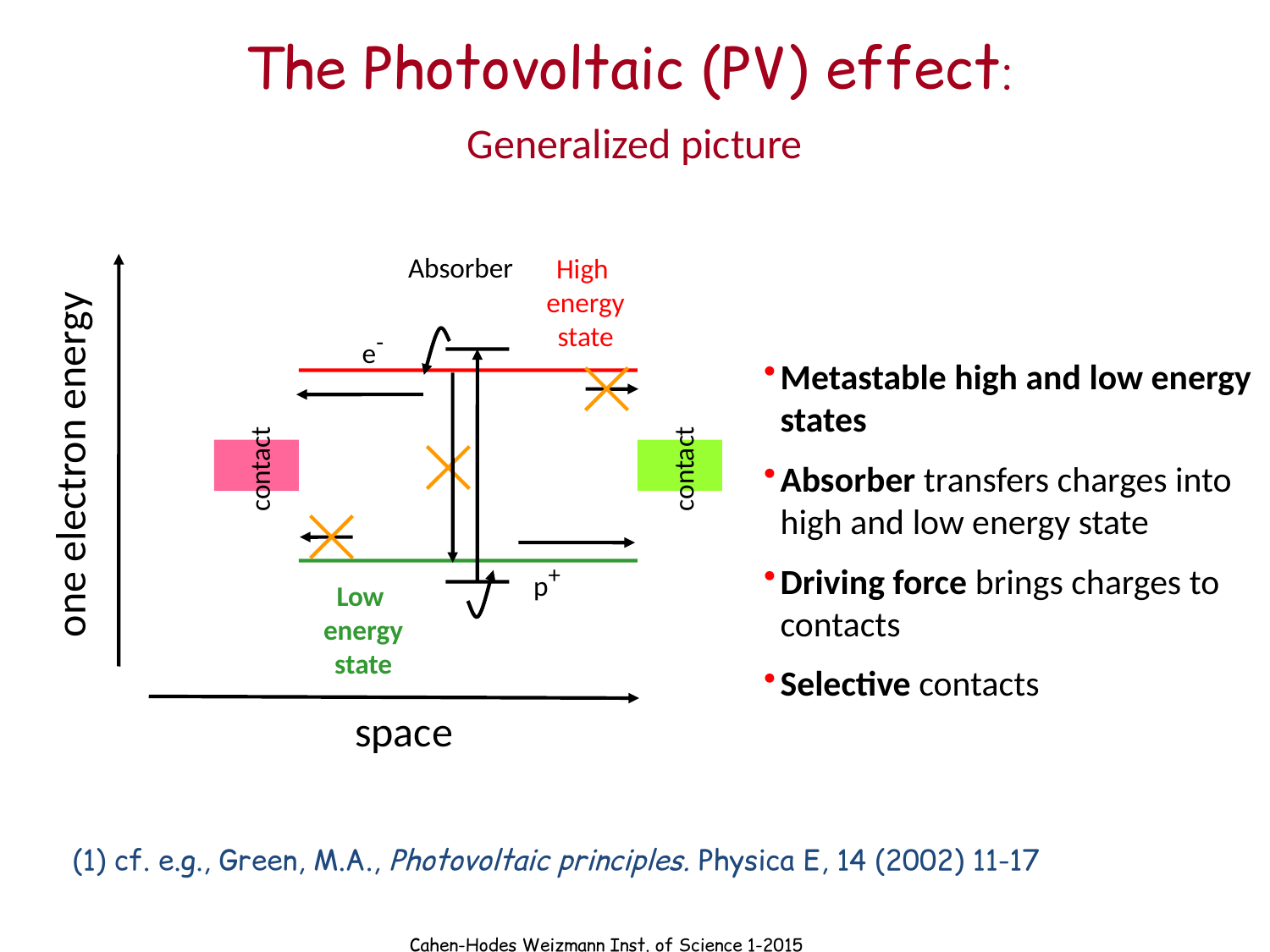

The Photovoltaic (PV) effect:
Generalized picture
High
energy
state
Low
energy
state
Absorber

one electron energy

space

e-

p+

Metastable high and low energy states
Absorber transfers charges into high and low energy state
Driving force brings charges to contacts
Selective contacts

contact
contact

(1) cf. e.g., Green, M.A., Photovoltaic principles. Physica E, 14 (2002) 11-17